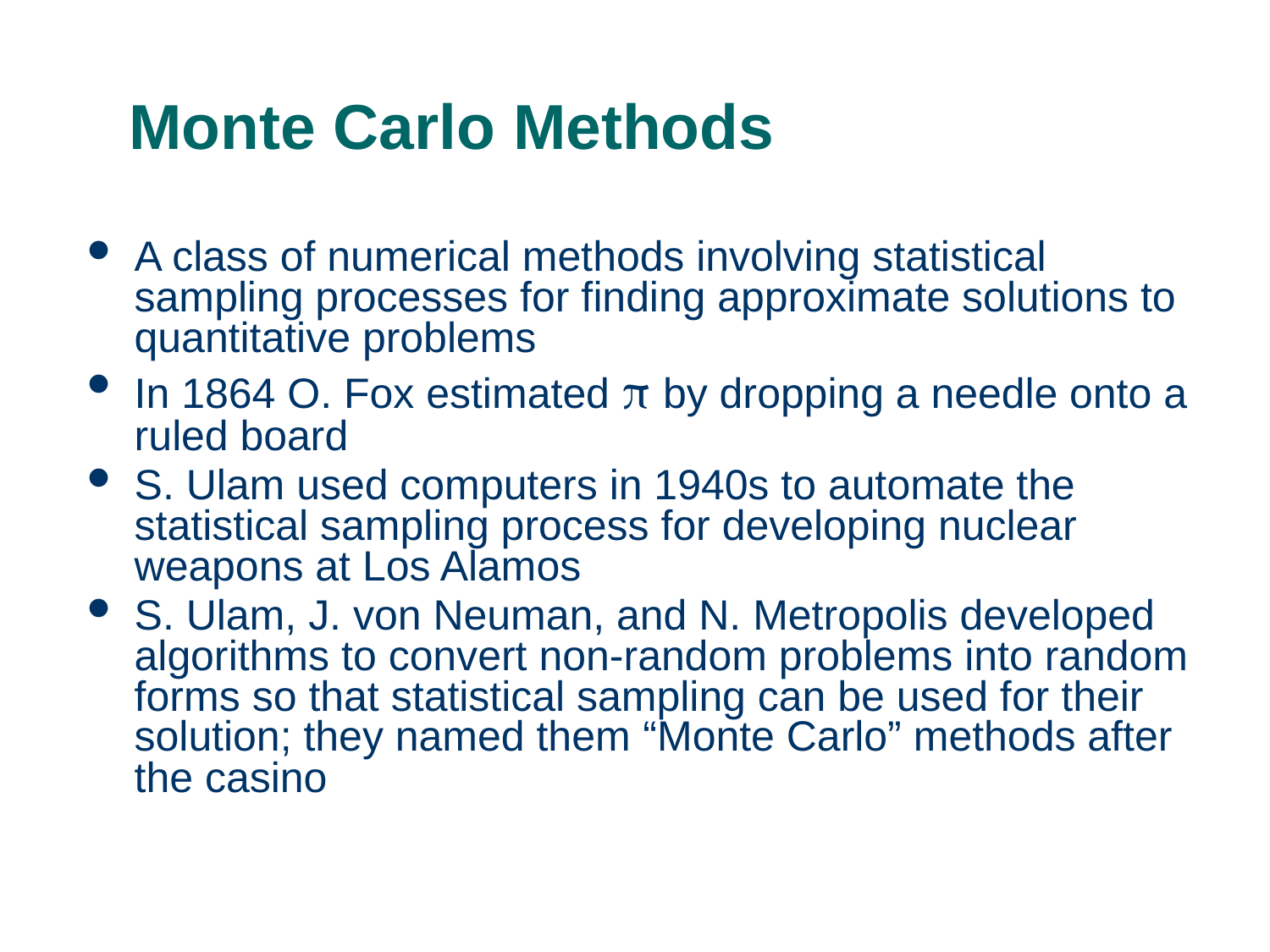

# Monte Carlo Methods
A class of numerical methods involving statistical sampling processes for finding approximate solutions to quantitative problems
In 1864 O. Fox estimated π by dropping a needle onto a ruled board
S. Ulam used computers in 1940s to automate the statistical sampling process for developing nuclear weapons at Los Alamos
S. Ulam, J. von Neuman, and N. Metropolis developed algorithms to convert non-random problems into random forms so that statistical sampling can be used for their solution; they named them “Monte Carlo” methods after the casino